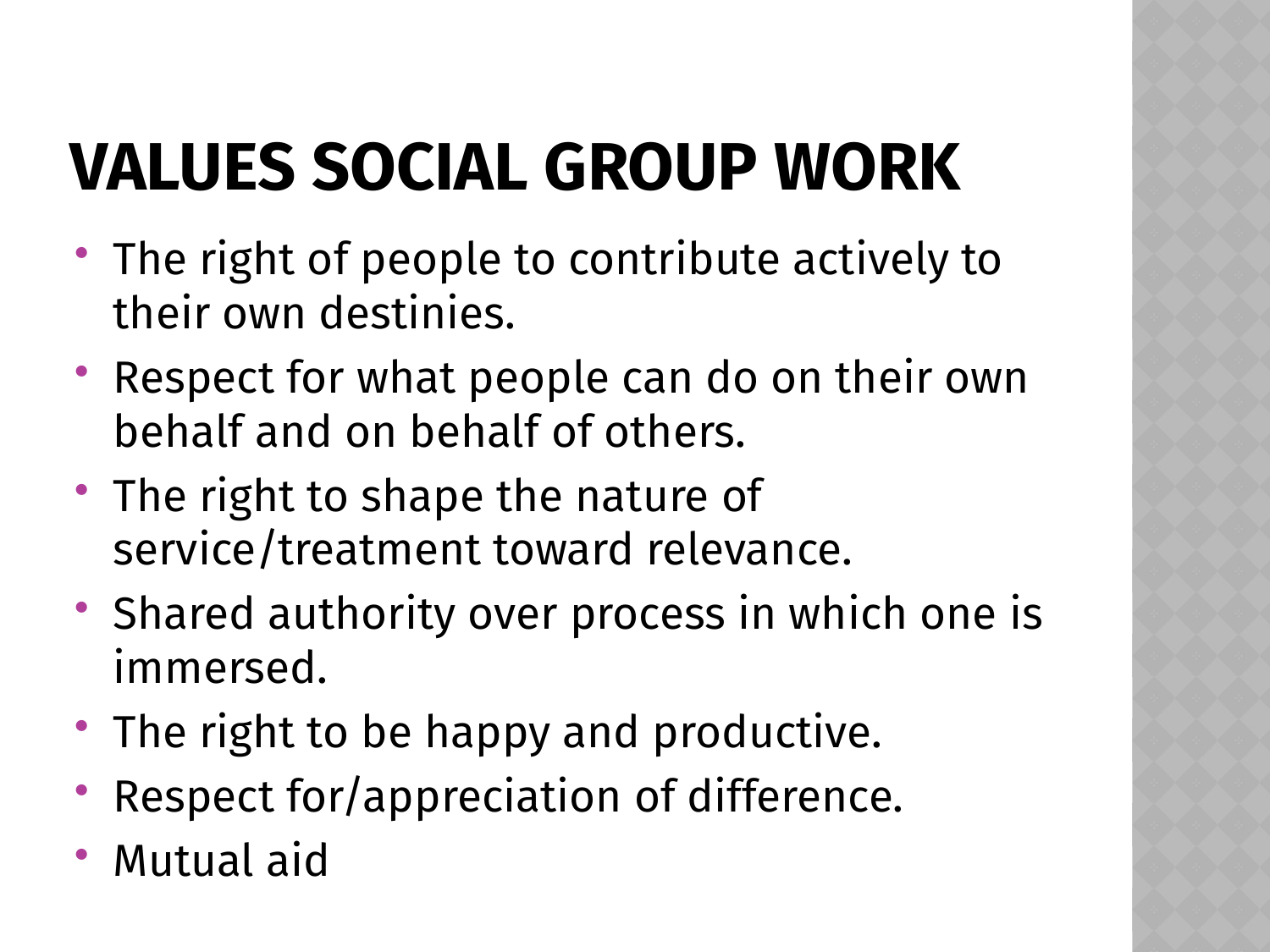

# Values Social Group Work
The right of people to contribute actively to their own destinies.
Respect for what people can do on their own behalf and on behalf of others.
The right to shape the nature of service/treatment toward relevance.
Shared authority over process in which one is immersed.
The right to be happy and productive.
Respect for/appreciation of difference.
Mutual aid